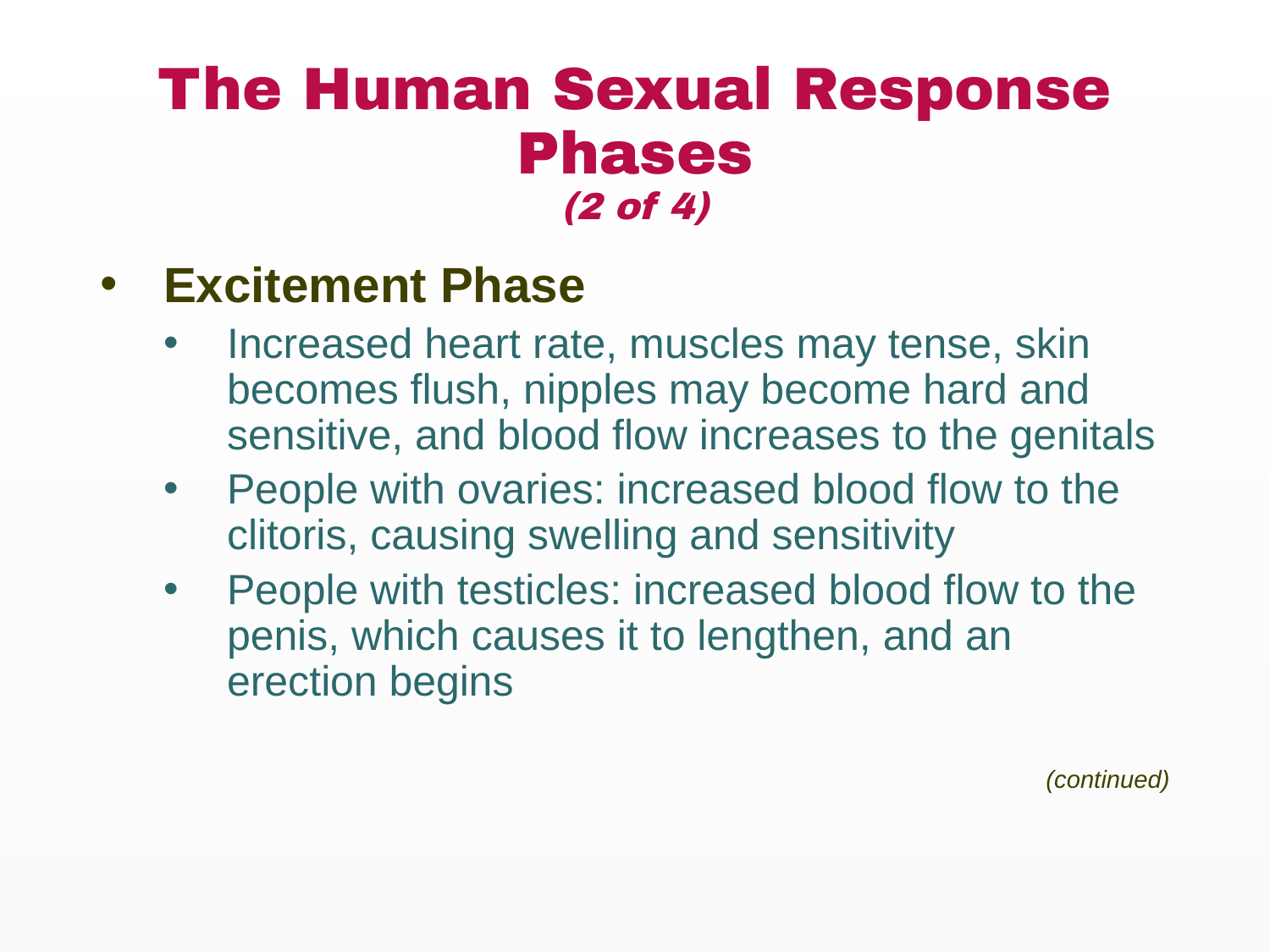

# The Human Sexual Response Phases (2 of 4)
Excitement Phase
Increased heart rate, muscles may tense, skin becomes flush, nipples may become hard and sensitive, and blood flow increases to the genitals
People with ovaries: increased blood flow to the clitoris, causing swelling and sensitivity
People with testicles: increased blood flow to the penis, which causes it to lengthen, and an erection begins

(continued)